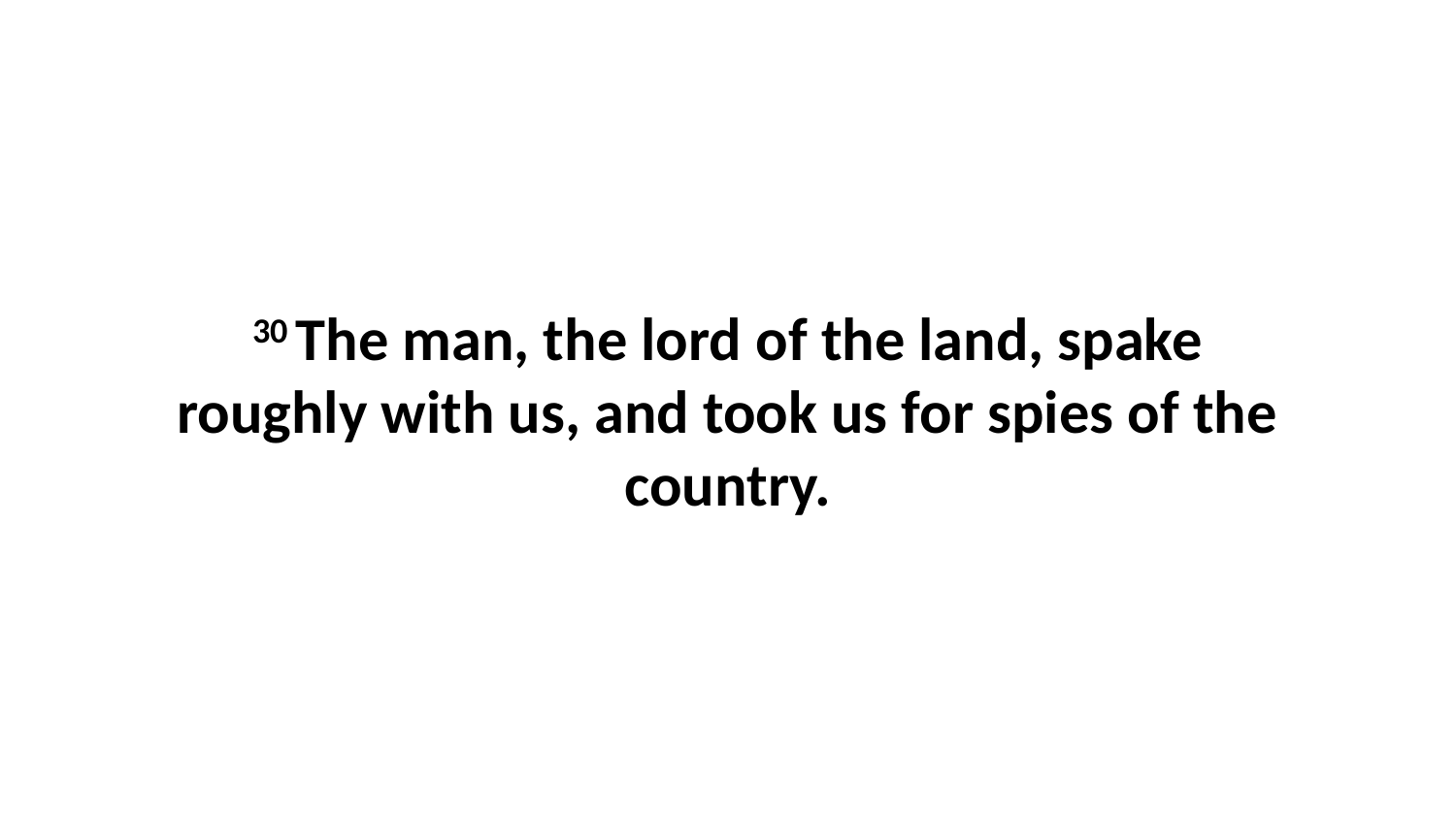

30 The man, the lord of the land, spake roughly with us, and took us for spies of the country.